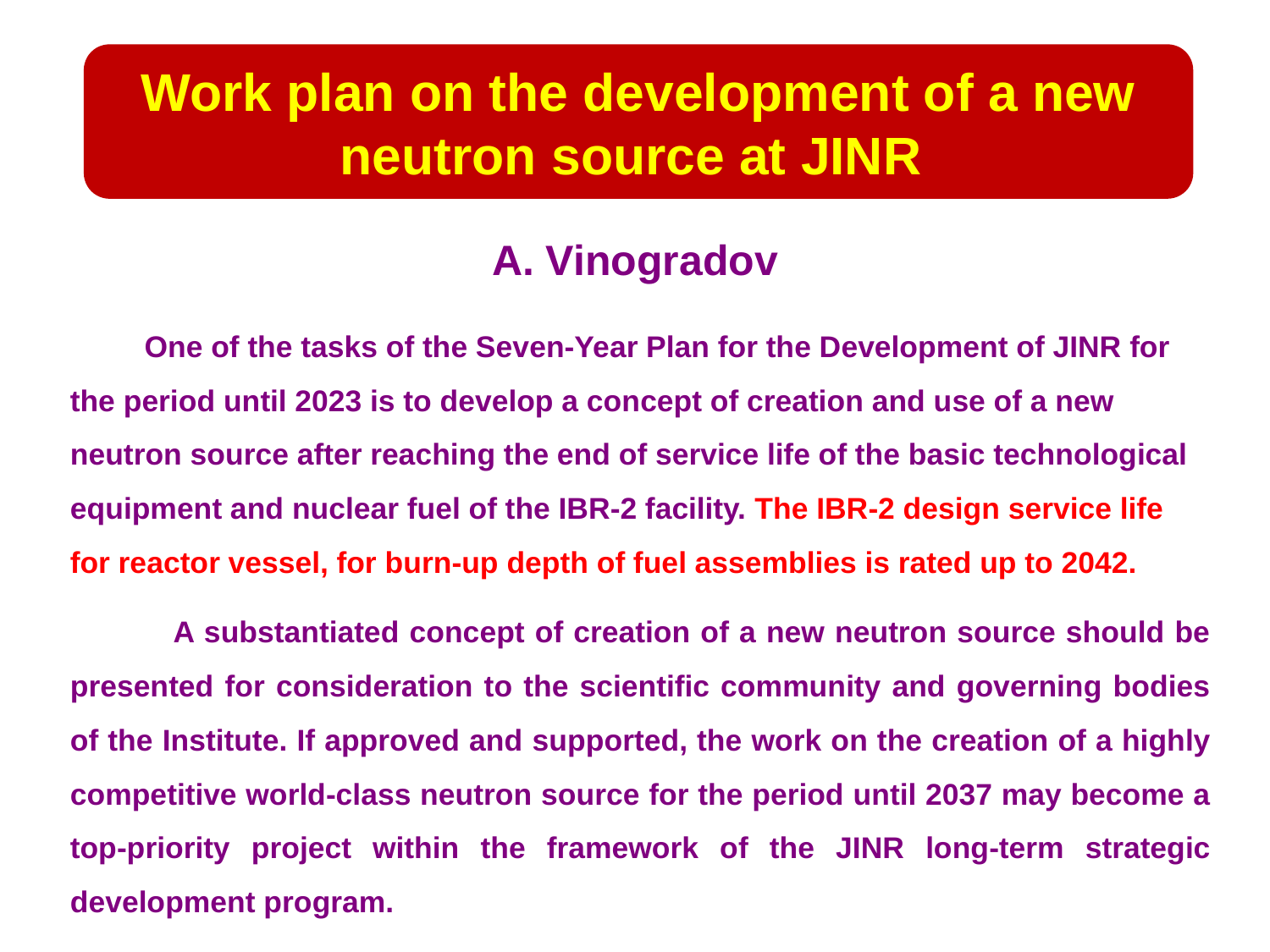

Work plan on the development of a new neutron source at JINR
A. Vinogradov
         One of the tasks of the Seven-Year Plan for the Development of JINR for the period until 2023 is to develop a concept of creation and use of a new neutron source after reaching the end of service life of the basic technological equipment and nuclear fuel of the IBR-2 facility. The IBR-2 design service life for reactor vessel, for burn-up depth of fuel assemblies is rated up to 2042.

          A substantiated concept of creation of a new neutron source should be presented for consideration to the scientific community and governing bodies of the Institute. If approved and supported, the work on the creation of a highly competitive world-class neutron source for the period until 2037 may become a top-priority project within the framework of the JINR long-term strategic development program.